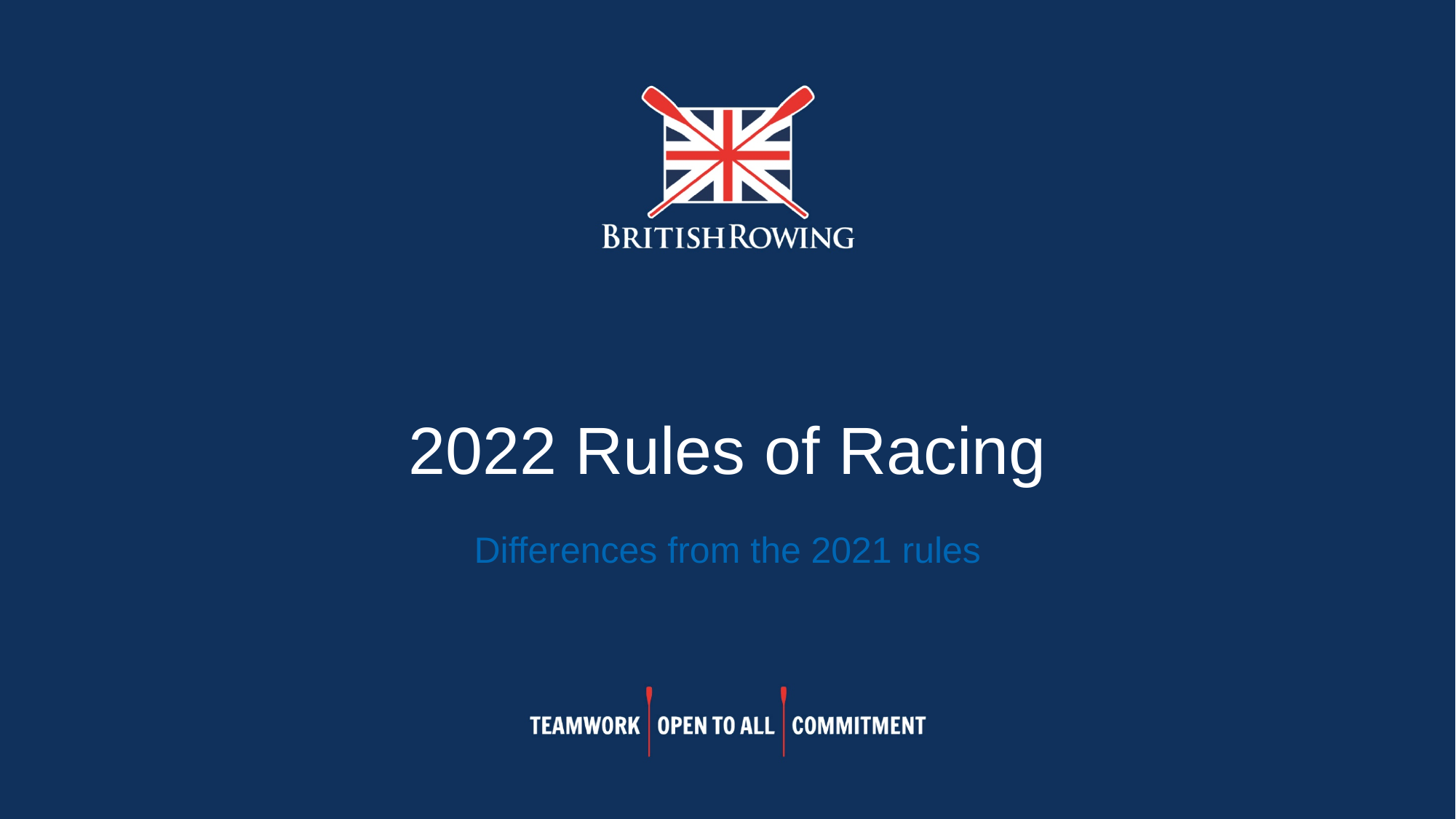

# 2022 Rules of Racing
Differences from the 2021 rules